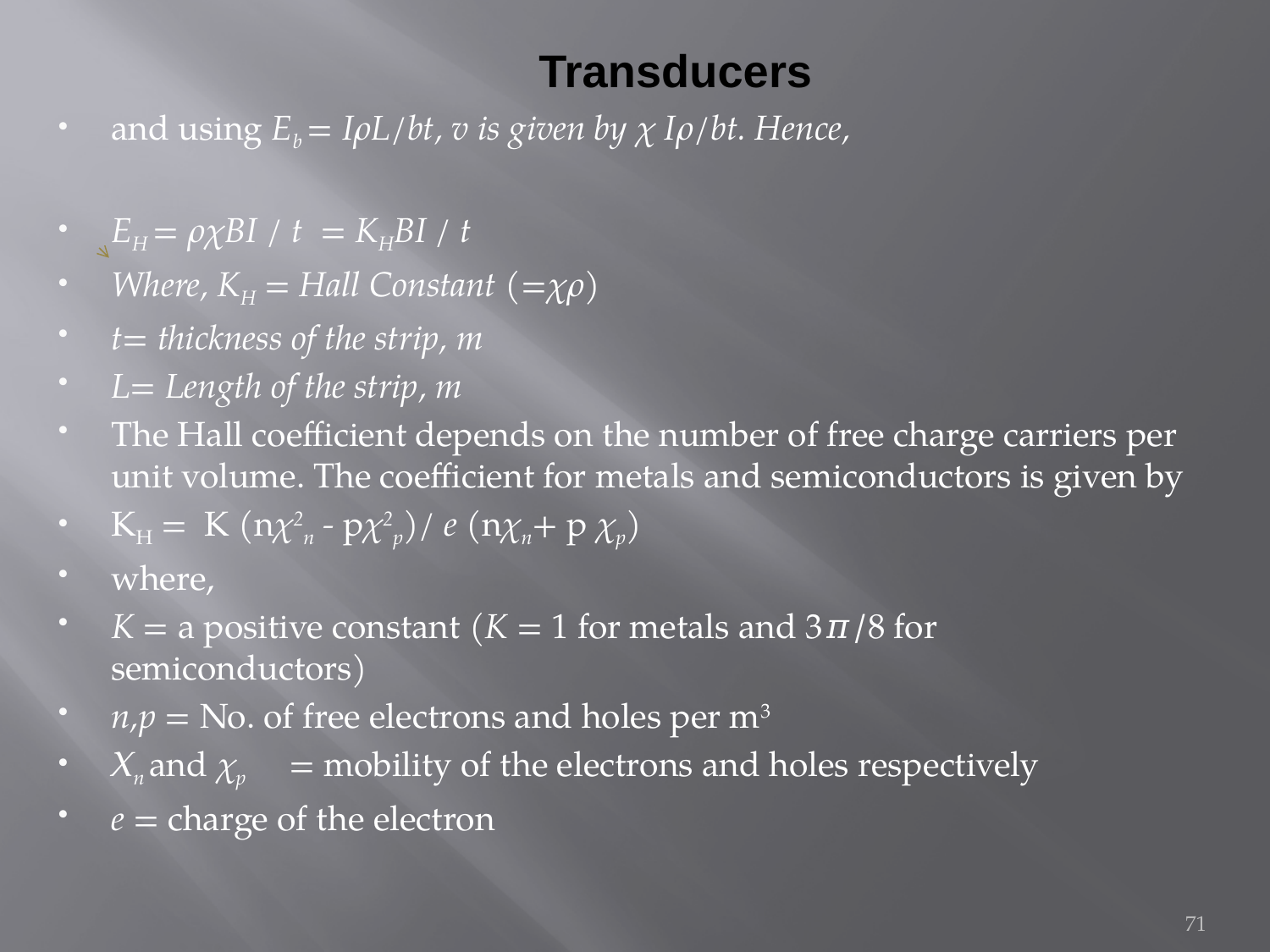

# Transducers
and using Eb = IρL/bt, v is given by χ Iρ/bt. Hence,

EH = ρχBI / t  = KHBI / t
Where, KH = Hall Constant (=χρ)
t= thickness of the strip, m
L= Length of the strip, m
The Hall coefficient depends on the number of free charge carriers per unit volume. The coefficient for metals and semiconductors is given by
KH =  K (nχ2n - pχ2p)/ e (nχn+ p χp)
where,
K = a positive constant (K = 1 for metals and 3𝜋/8 for semiconductors)
n,p = No. of free electrons and holes per m3
Χn and χp 	= mobility of the electrons and holes respectively
e = charge of the electron

71